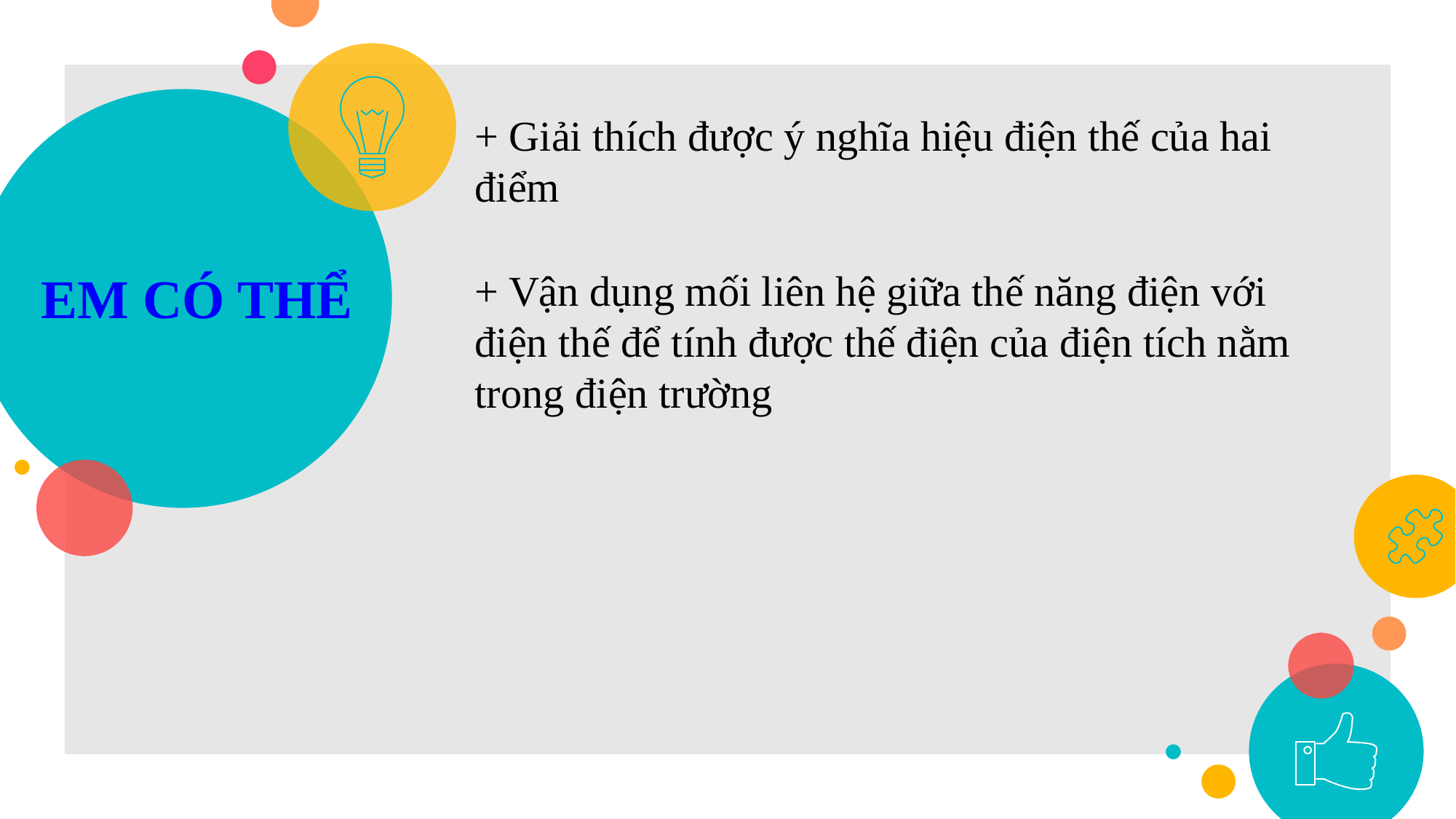

+ Giải thích được ý nghĩa hiệu điện thế của hai điểm
EM CÓ THỂ
+ Vận dụng mối liên hệ giữa thế năng điện với điện thế để tính được thế điện của điện tích nằm trong điện trường